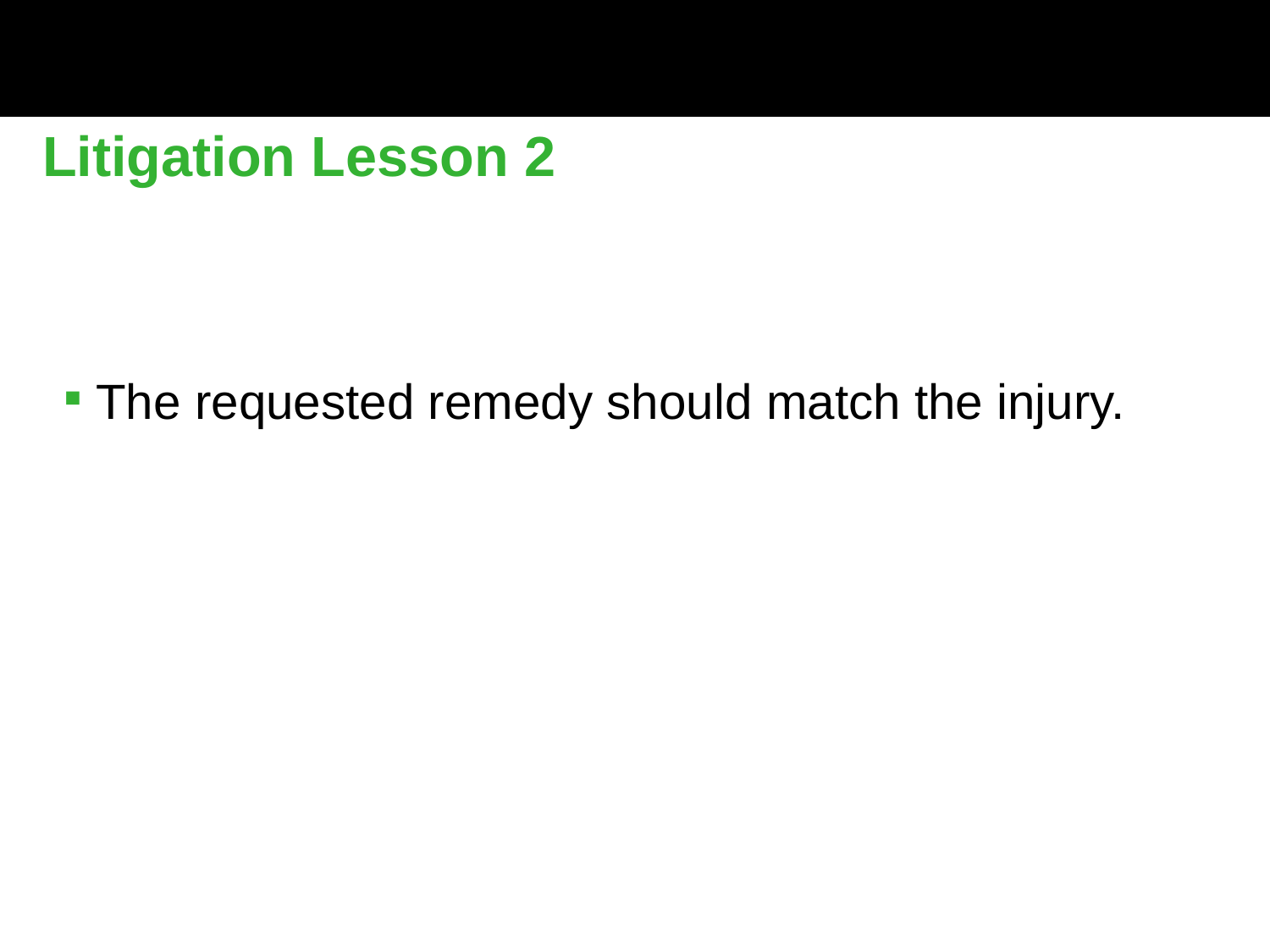

Litigation Lesson 2
The requested remedy should match the injury.